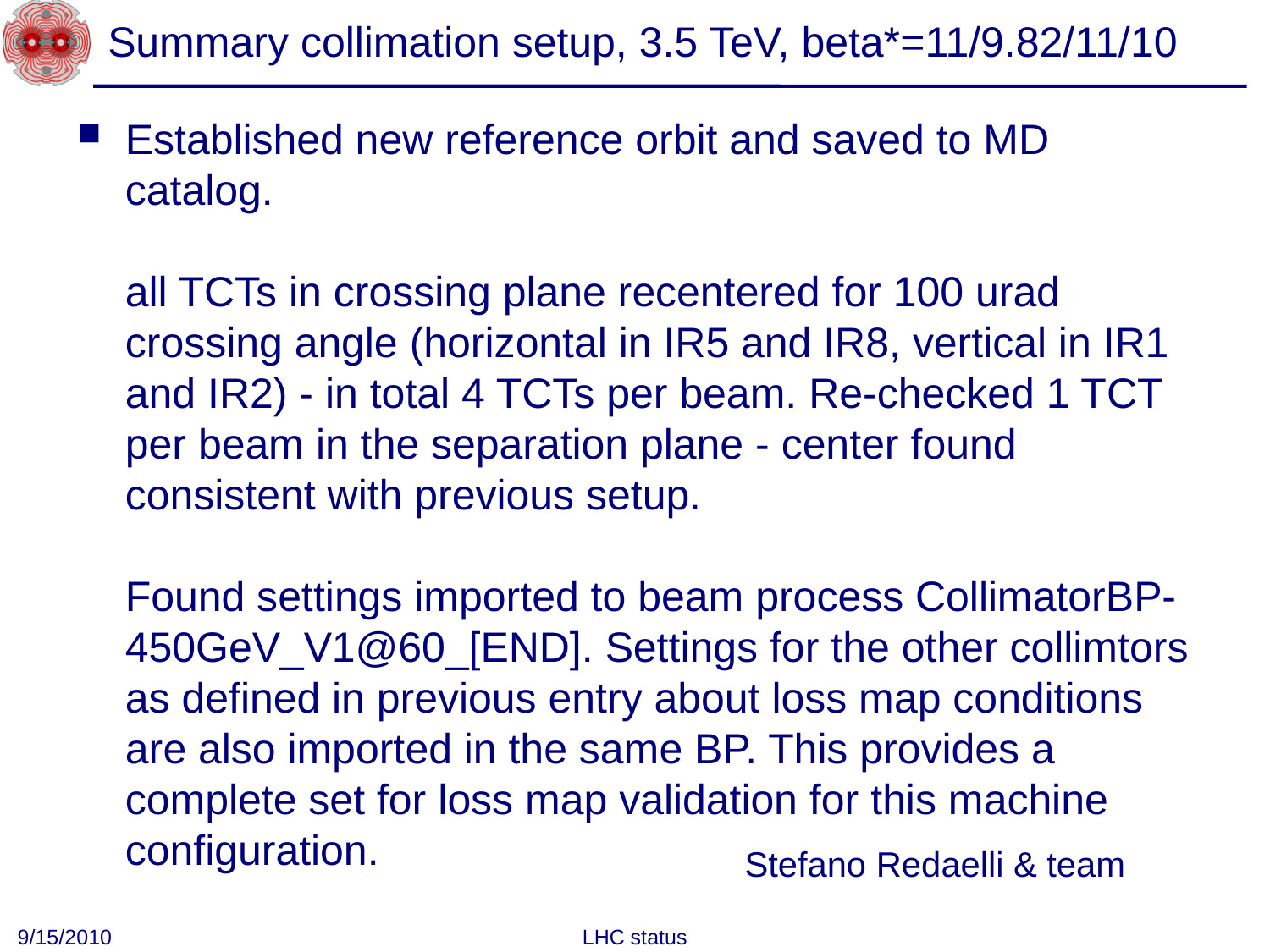

# Summary collimation setup, 3.5 TeV, beta*=11/9.82/11/10
Established new reference orbit and saved to MD catalog.
all TCTs in crossing plane recentered for 100 urad crossing angle (horizontal in IR5 and IR8, vertical in IR1 and IR2) - in total 4 TCTs per beam. Re-checked 1 TCT per beam in the separation plane - center found consistent with previous setup.
Found settings imported to beam process CollimatorBP-450GeV_V1@60_[END]. Settings for the other collimtors as defined in previous entry about loss map conditions are also imported in the same BP. This provides a complete set for loss map validation for this machine configuration.
Stefano Redaelli & team
9/15/2010
LHC status